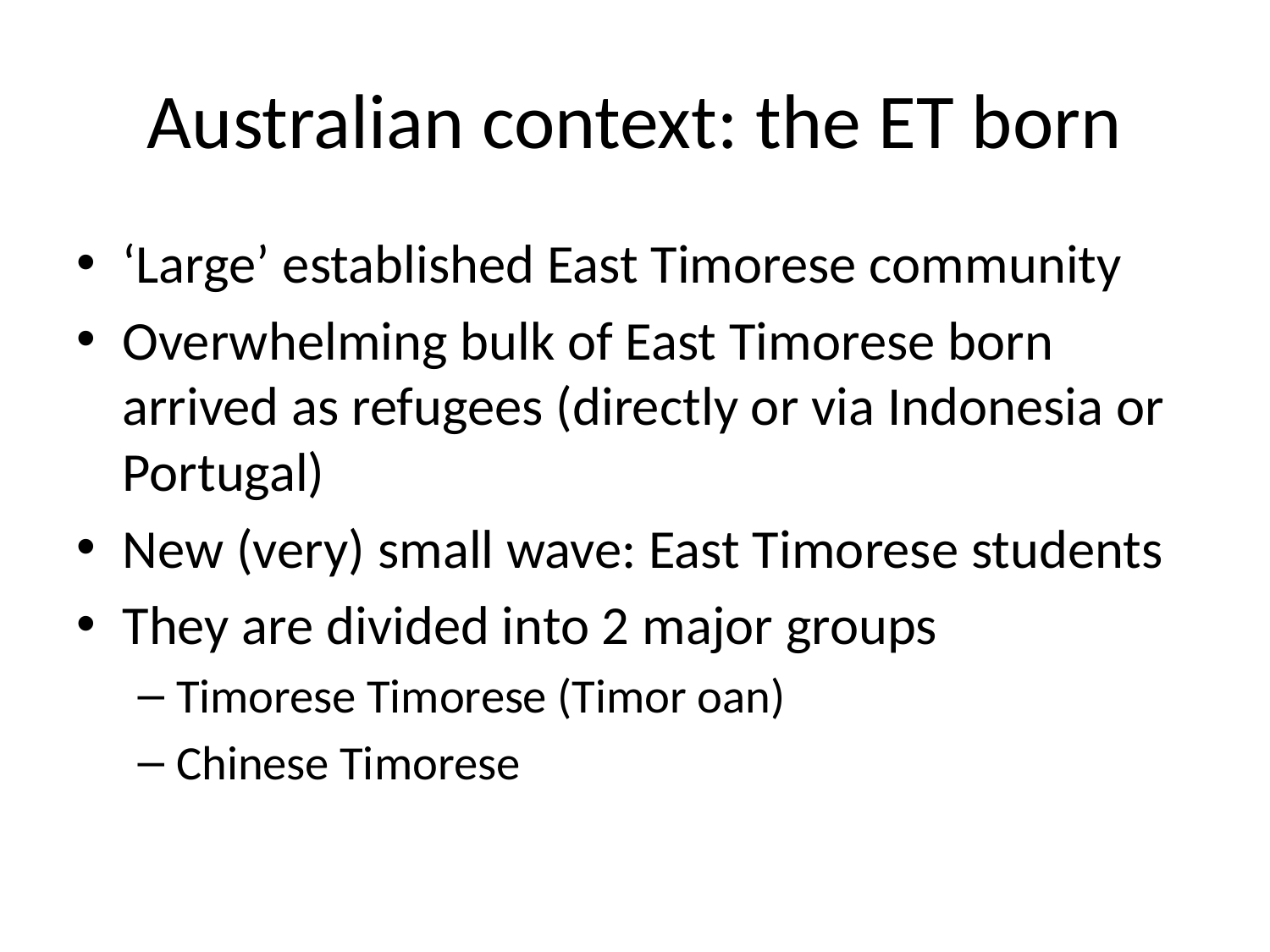

# Australian context: the ET born
‘Large’ established East Timorese community
Overwhelming bulk of East Timorese born arrived as refugees (directly or via Indonesia or Portugal)
New (very) small wave: East Timorese students
They are divided into 2 major groups
Timorese Timorese (Timor oan)
Chinese Timorese